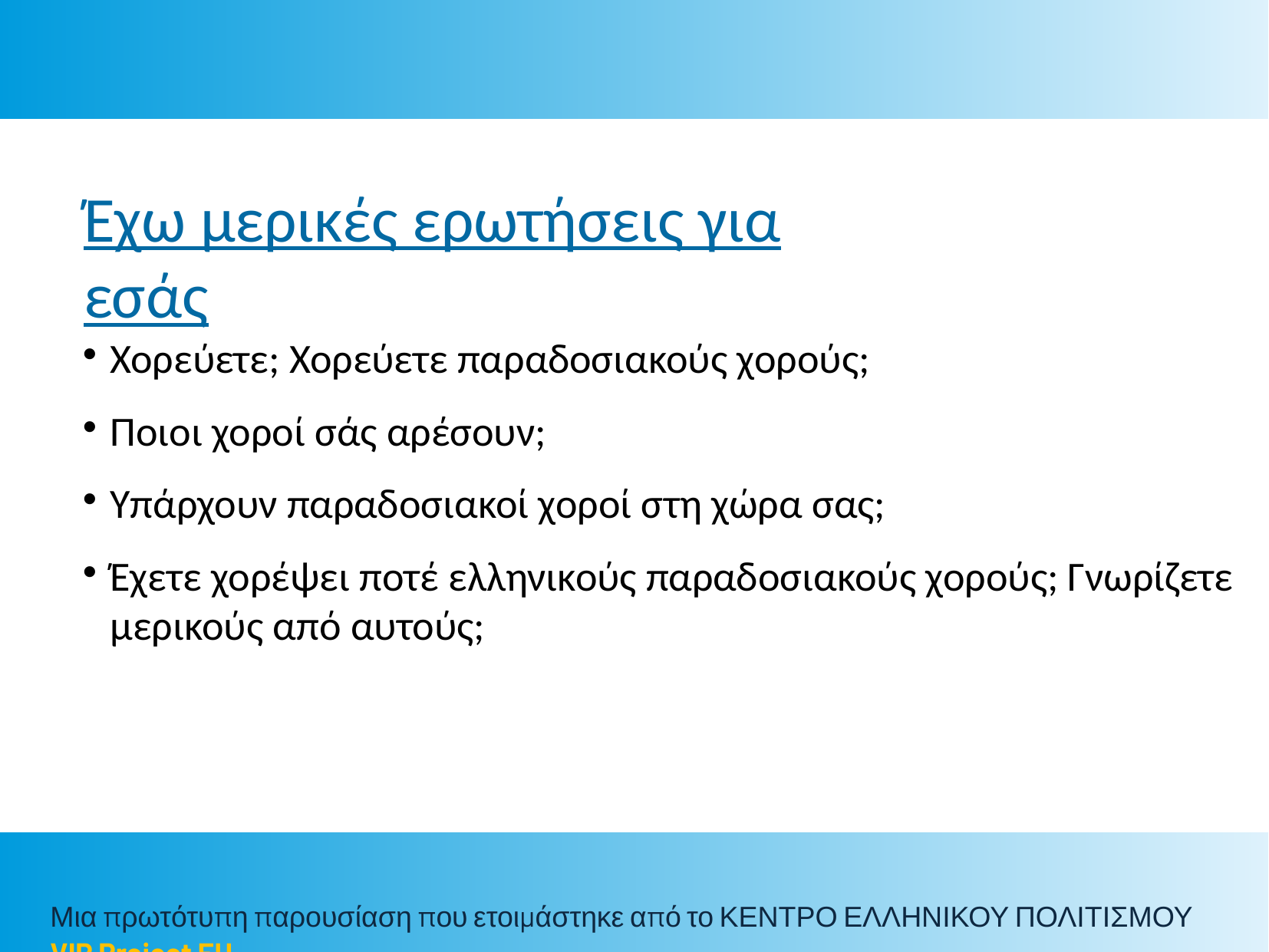

Έχω μερικές ερωτήσεις για εσάς
Χορεύετε; Χορεύετε παραδοσιακούς χορούς;
Ποιοι χοροί σάς αρέσουν;
Υπάρχουν παραδοσιακοί χοροί στη χώρα σας;
Έχετε χορέψει ποτέ ελληνικούς παραδοσιακούς χορούς; Γνωρίζετε μερικούς από αυτούς;
Μια πρωτότυπη παρουσίαση που ετοιμάστηκε από το ΚΕΝΤΡΟ ΕΛΛΗΝΙΚΟΥ ΠΟΛΙΤΙΣΜΟΥ VIP Project EU